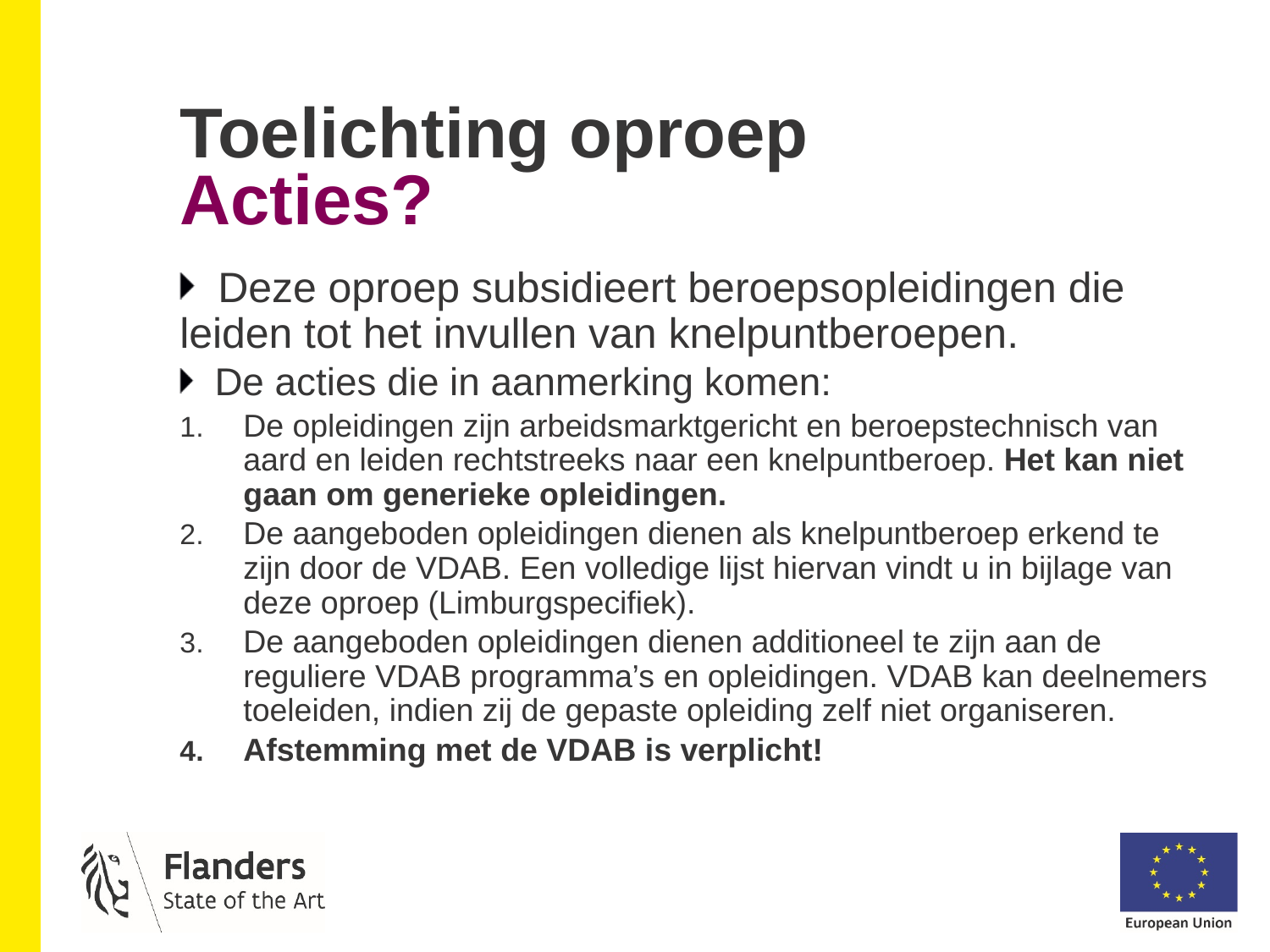

# Toelichting oproep Acties?
Deze oproep subsidieert beroepsopleidingen die leiden tot het invullen van knelpuntberoepen.
De acties die in aanmerking komen:
De opleidingen zijn arbeidsmarktgericht en beroepstechnisch van aard en leiden rechtstreeks naar een knelpuntberoep. Het kan niet gaan om generieke opleidingen.
De aangeboden opleidingen dienen als knelpuntberoep erkend te zijn door de VDAB. Een volledige lijst hiervan vindt u in bijlage van deze oproep (Limburgspecifiek).
De aangeboden opleidingen dienen additioneel te zijn aan de reguliere VDAB programma’s en opleidingen. VDAB kan deelnemers toeleiden, indien zij de gepaste opleiding zelf niet organiseren.
Afstemming met de VDAB is verplicht!